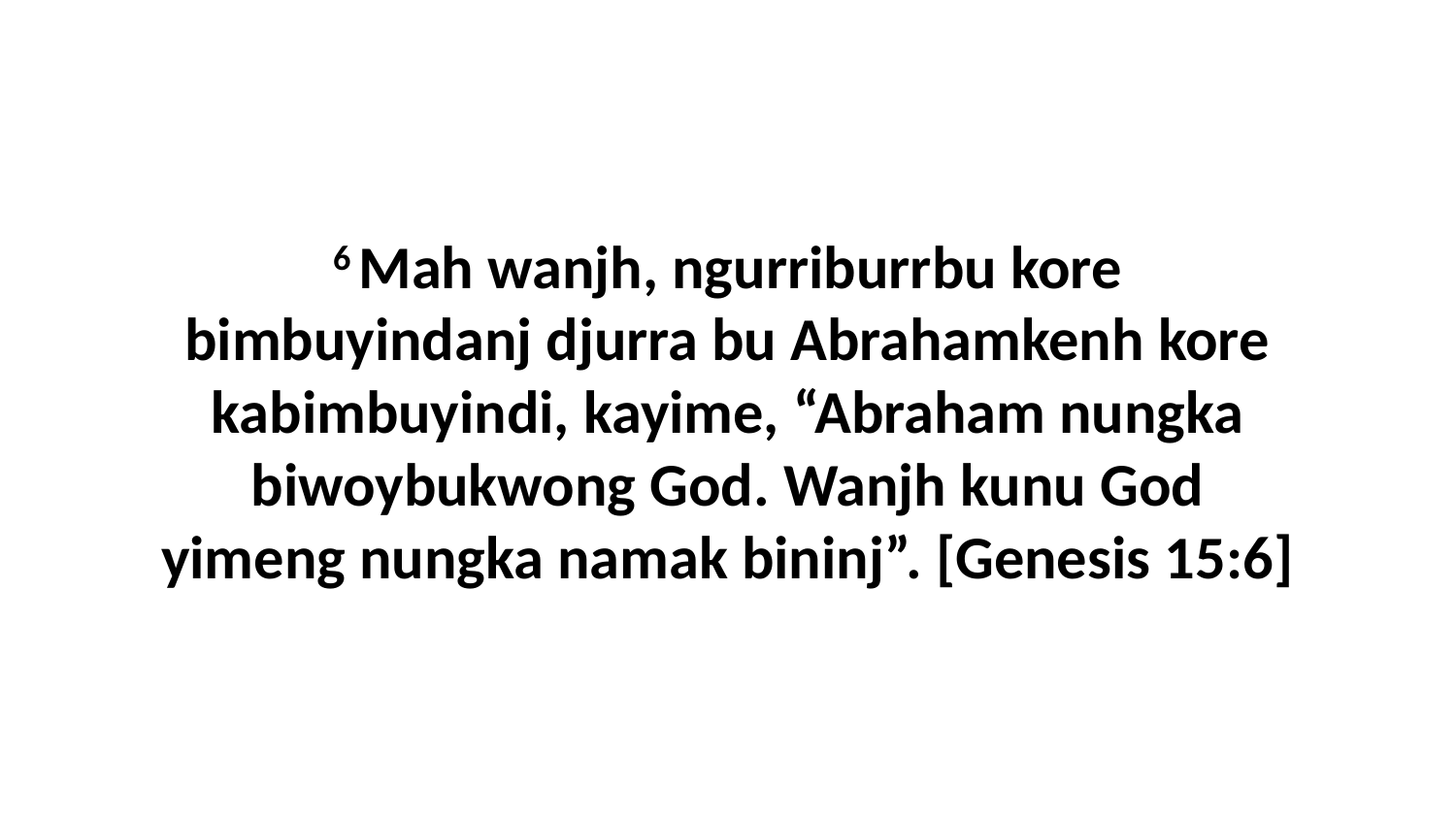

6 Mah wanjh, ngurriburrbu kore bimbuyindanj djurra bu Abrahamkenh kore kabimbuyindi, kayime, “Abraham nungka biwoybukwong God. Wanjh kunu God yimeng nungka namak bininj”. [Genesis 15:6]